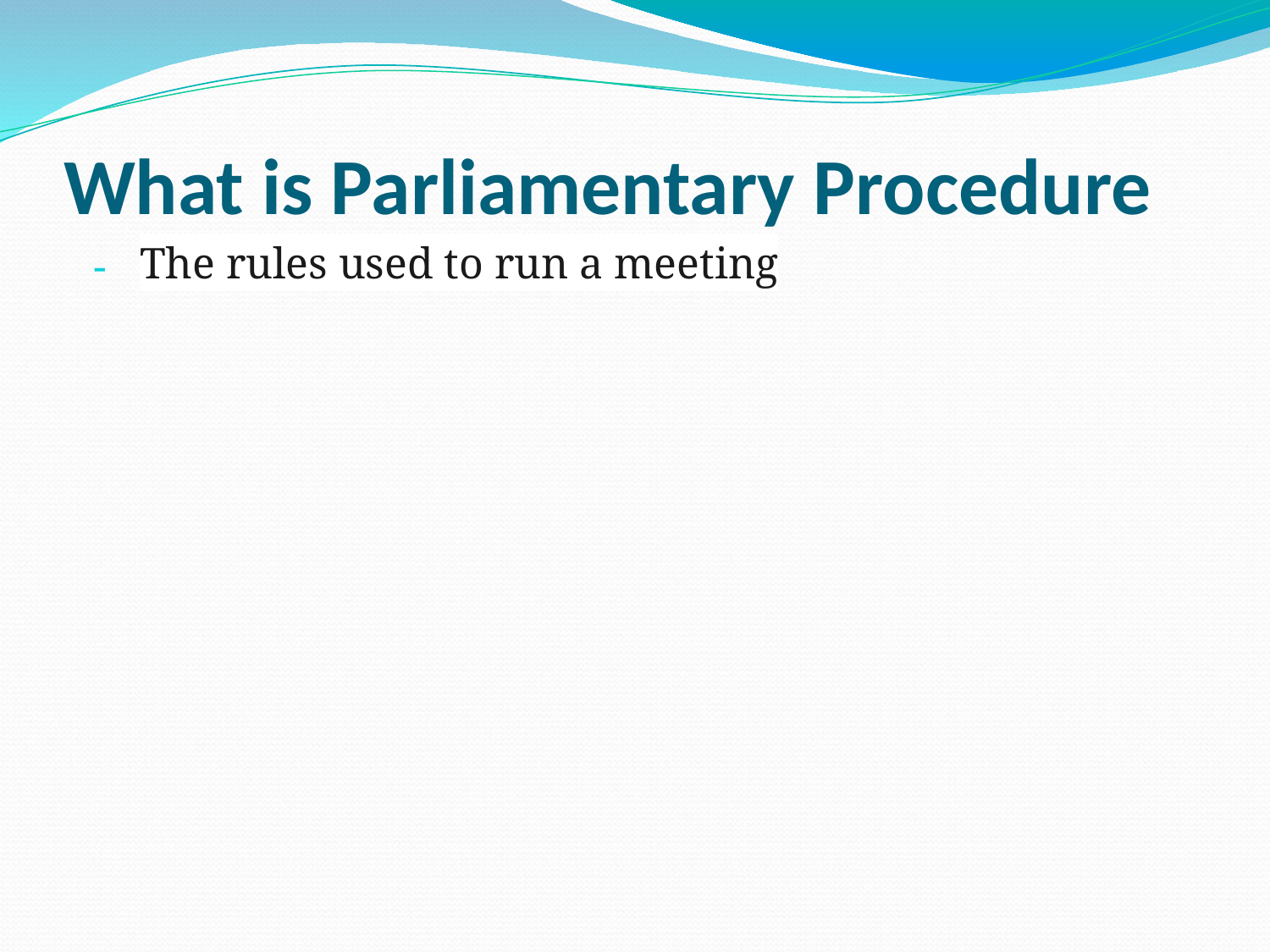

# What is Parliamentary Procedure
The rules used to run a meeting